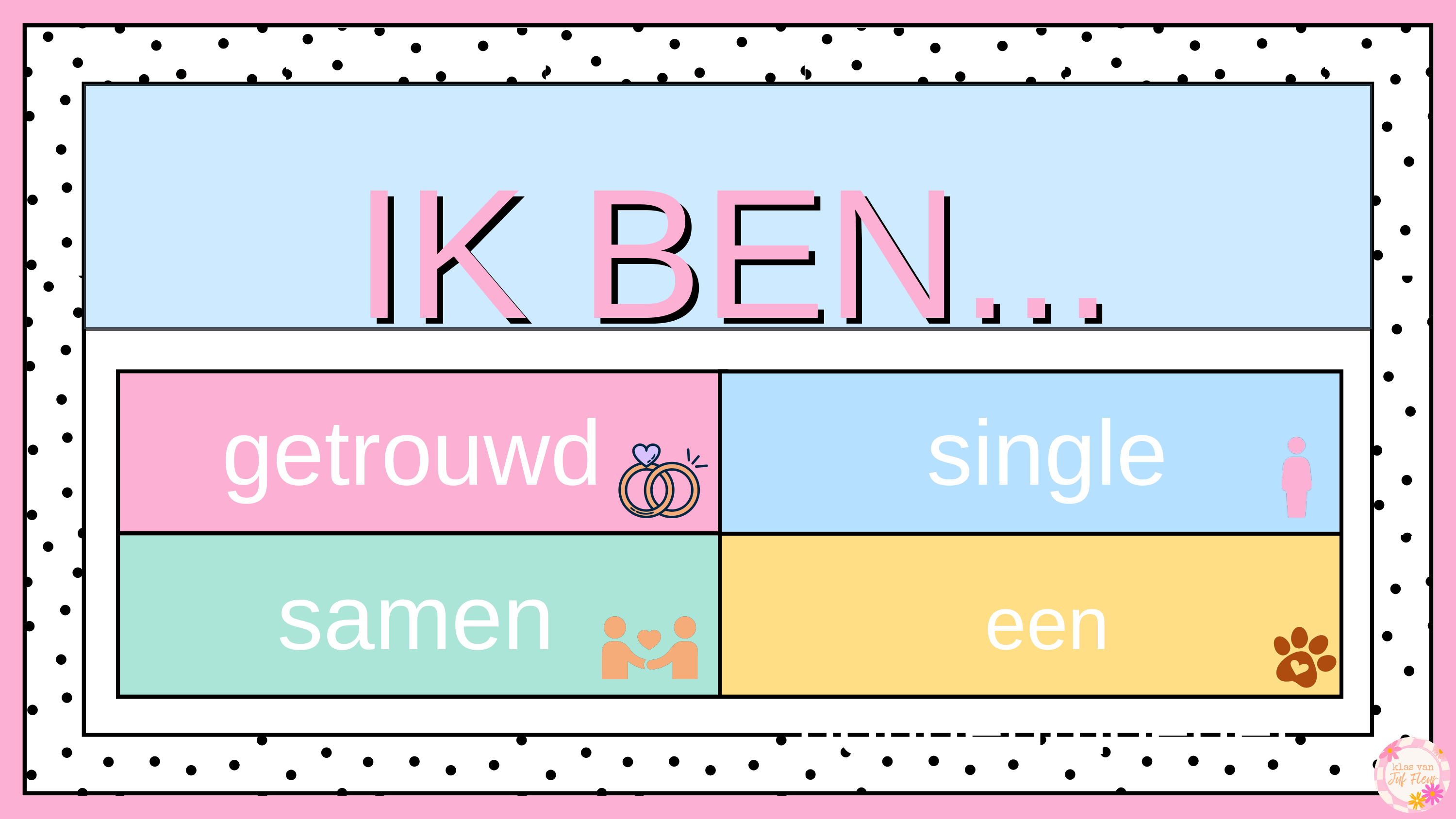

IK BEN...
IK BEN...

getrouwd
single

samen
een hondenmoeder